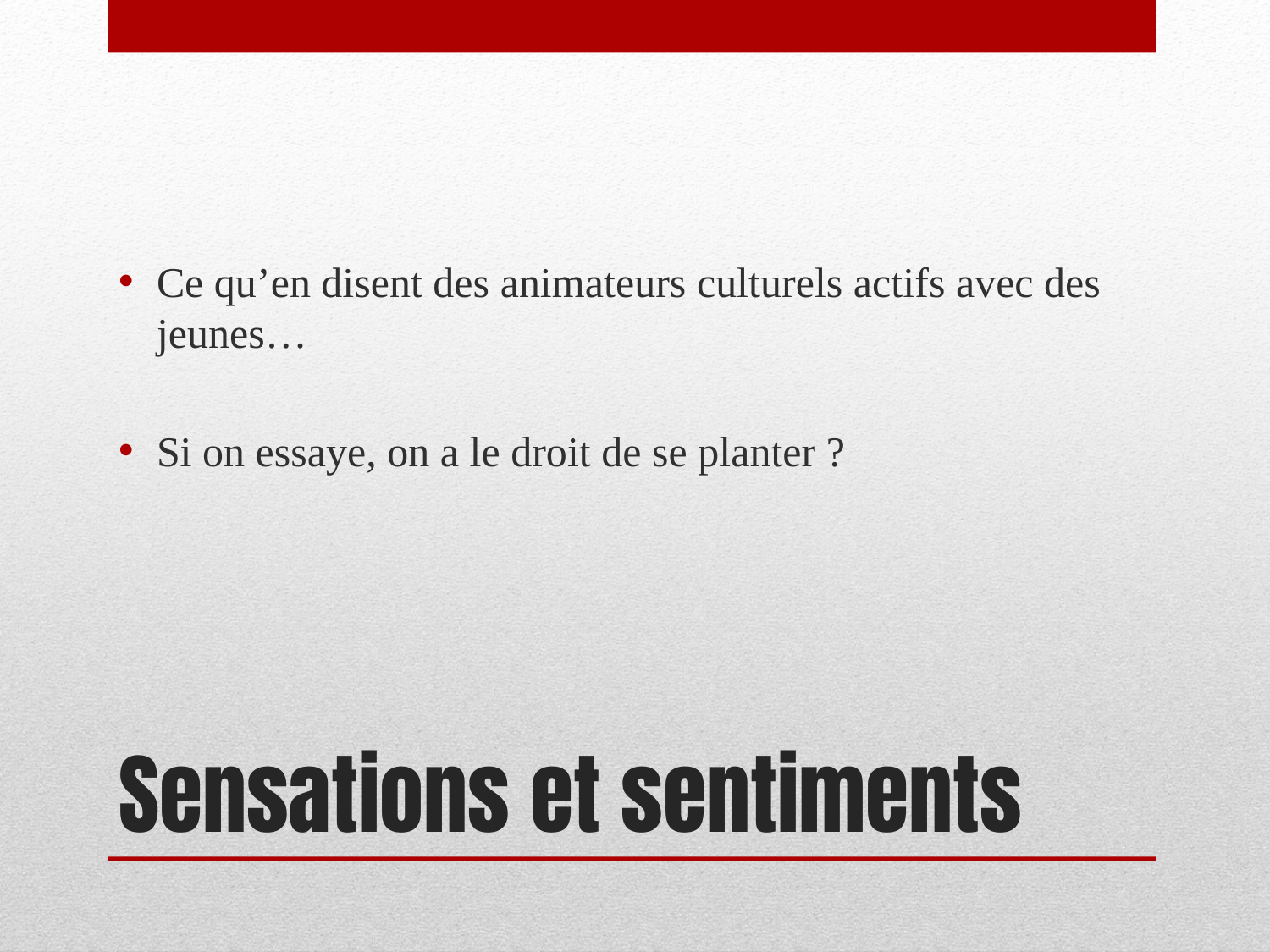

Ce qu’en disent des animateurs culturels actifs avec des jeunes…

Si on essaye, on a le droit de se planter ?
# Sensations et sentiments